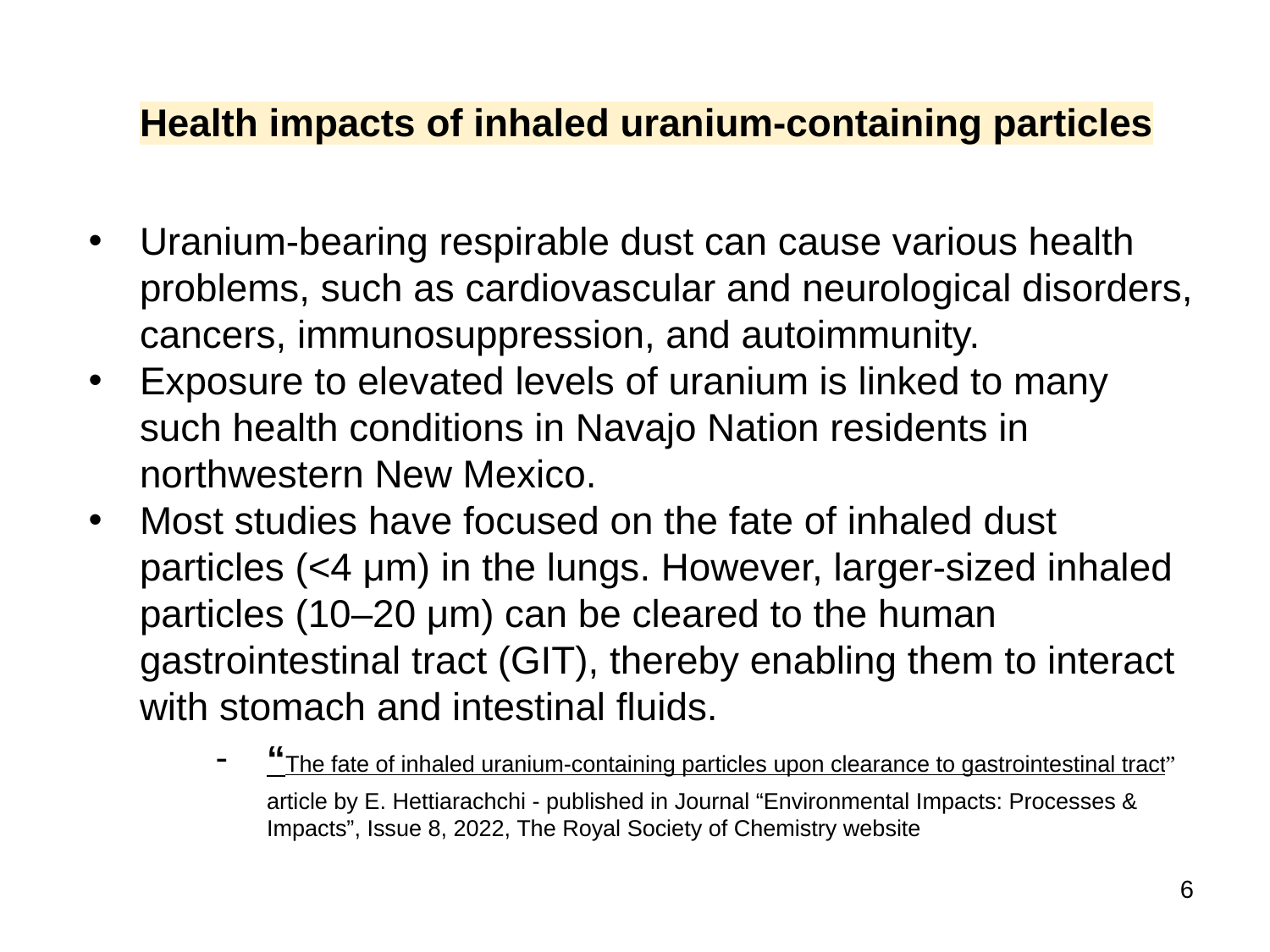

# Health impacts of inhaled uranium-containing particles
Uranium-bearing respirable dust can cause various health problems, such as cardiovascular and neurological disorders, cancers, immunosuppression, and autoimmunity.
Exposure to elevated levels of uranium is linked to many such health conditions in Navajo Nation residents in northwestern New Mexico.
Most studies have focused on the fate of inhaled dust particles (<4 μm) in the lungs. However, larger-sized inhaled particles (10–20 μm) can be cleared to the human gastrointestinal tract (GIT), thereby enabling them to interact with stomach and intestinal fluids.
“The fate of inhaled uranium-containing particles upon clearance to gastrointestinal tract”
article by E. Hettiarachchi - published in Journal “Environmental Impacts: Processes & Impacts”, Issue 8, 2022, The Royal Society of Chemistry website
6